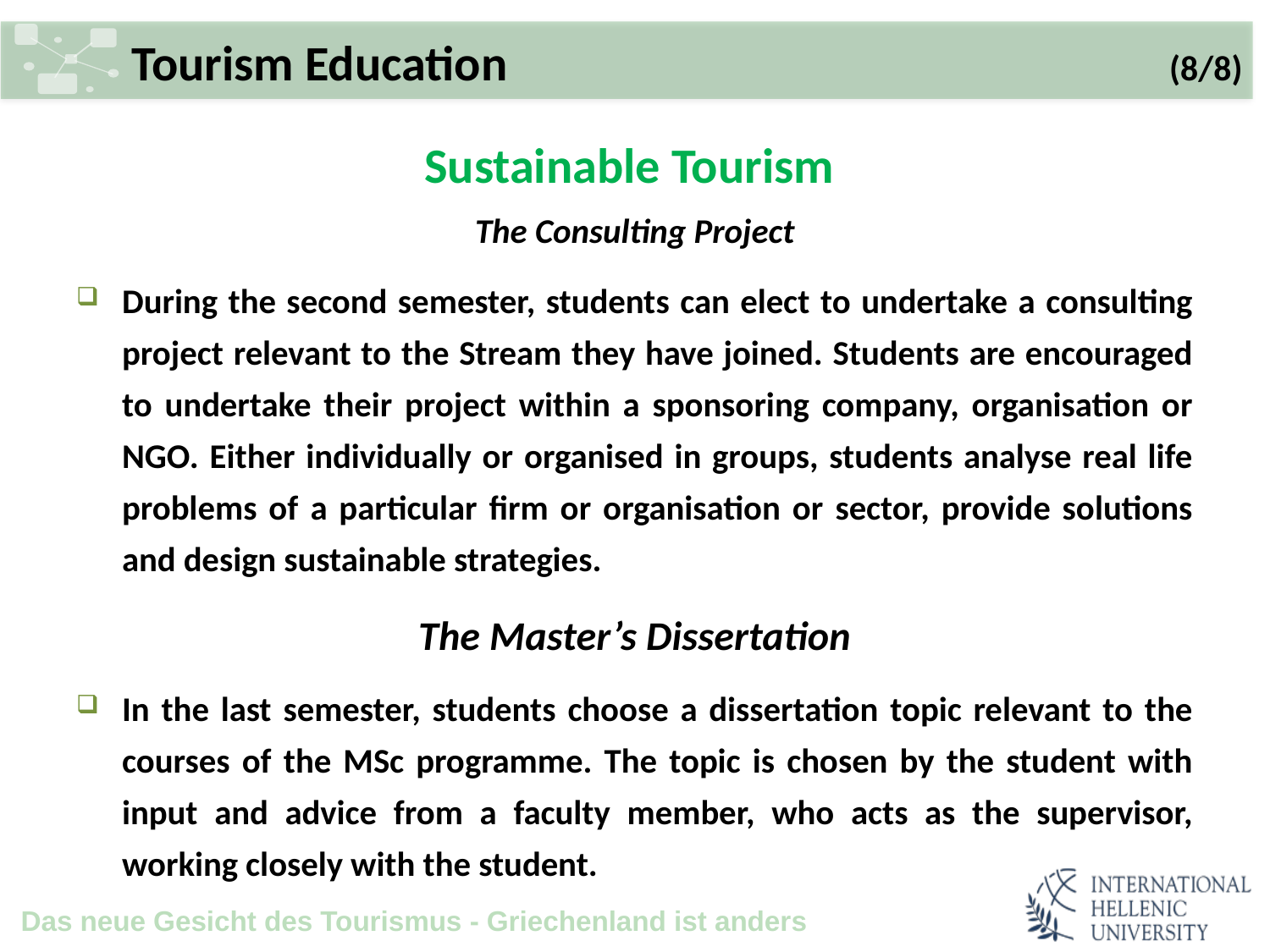

# Tourism Education                                                           (8/8)
Sustainable Tourism

The Consulting Project
During the second semester, students can elect to undertake a consulting project relevant to the Stream they have joined. Students are encouraged to undertake their project within a sponsoring company, organisation or NGO. Either individually or organised in groups, students analyse real life problems of a particular firm or organisation or sector, provide solutions and design sustainable strategies.
The Master’s Dissertation
In the last semester, students choose a dissertation topic relevant to the courses of the MSc programme. The topic is chosen by the student with input and advice from a faculty member, who acts as the supervisor, working closely with the student.